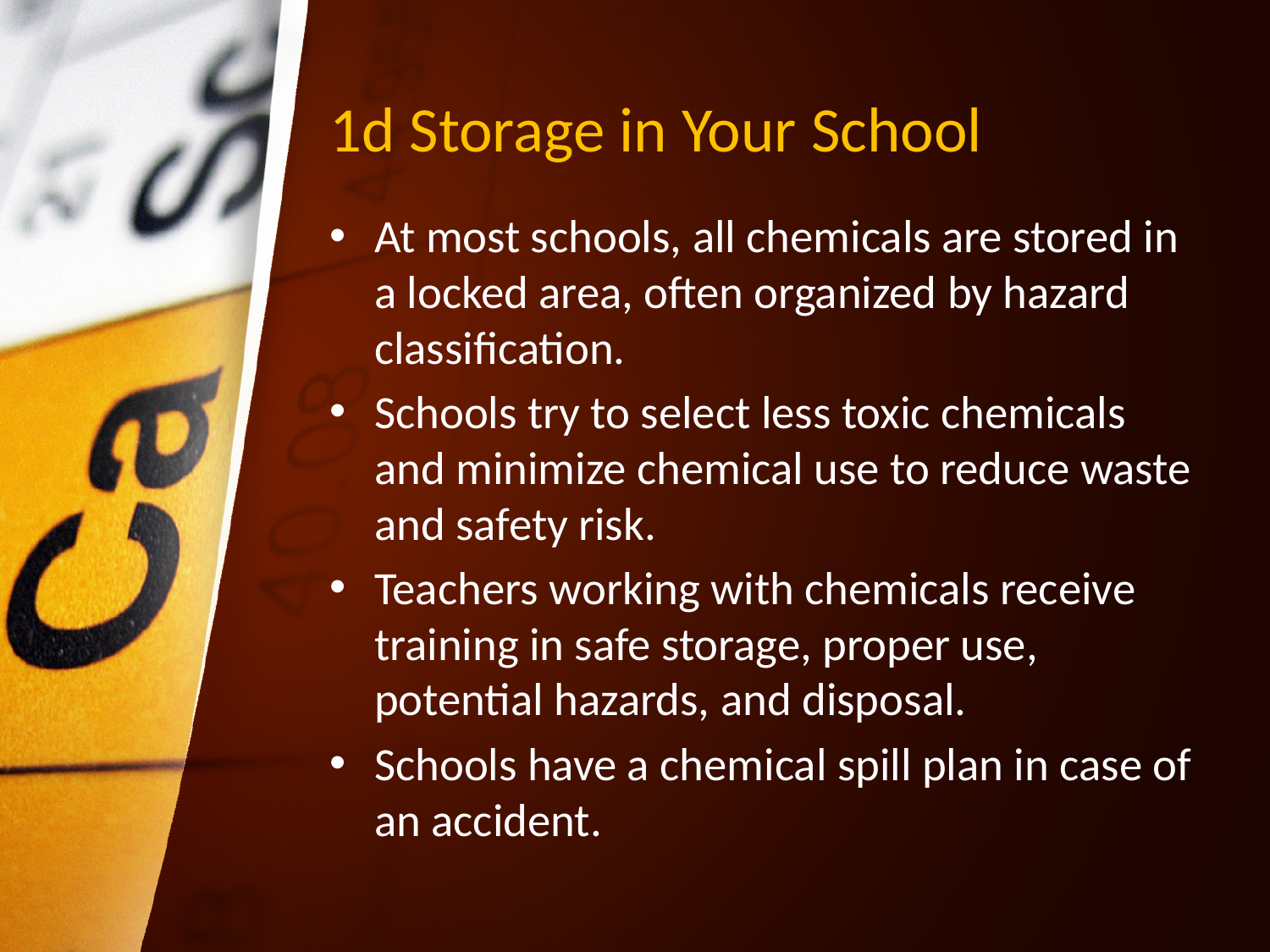

# 1d Storage in Your School
At most schools, all chemicals are stored in a locked area, often organized by hazard classification.
Schools try to select less toxic chemicals and minimize chemical use to reduce waste and safety risk.
Teachers working with chemicals receive training in safe storage, proper use, potential hazards, and disposal.
Schools have a chemical spill plan in case of an accident.